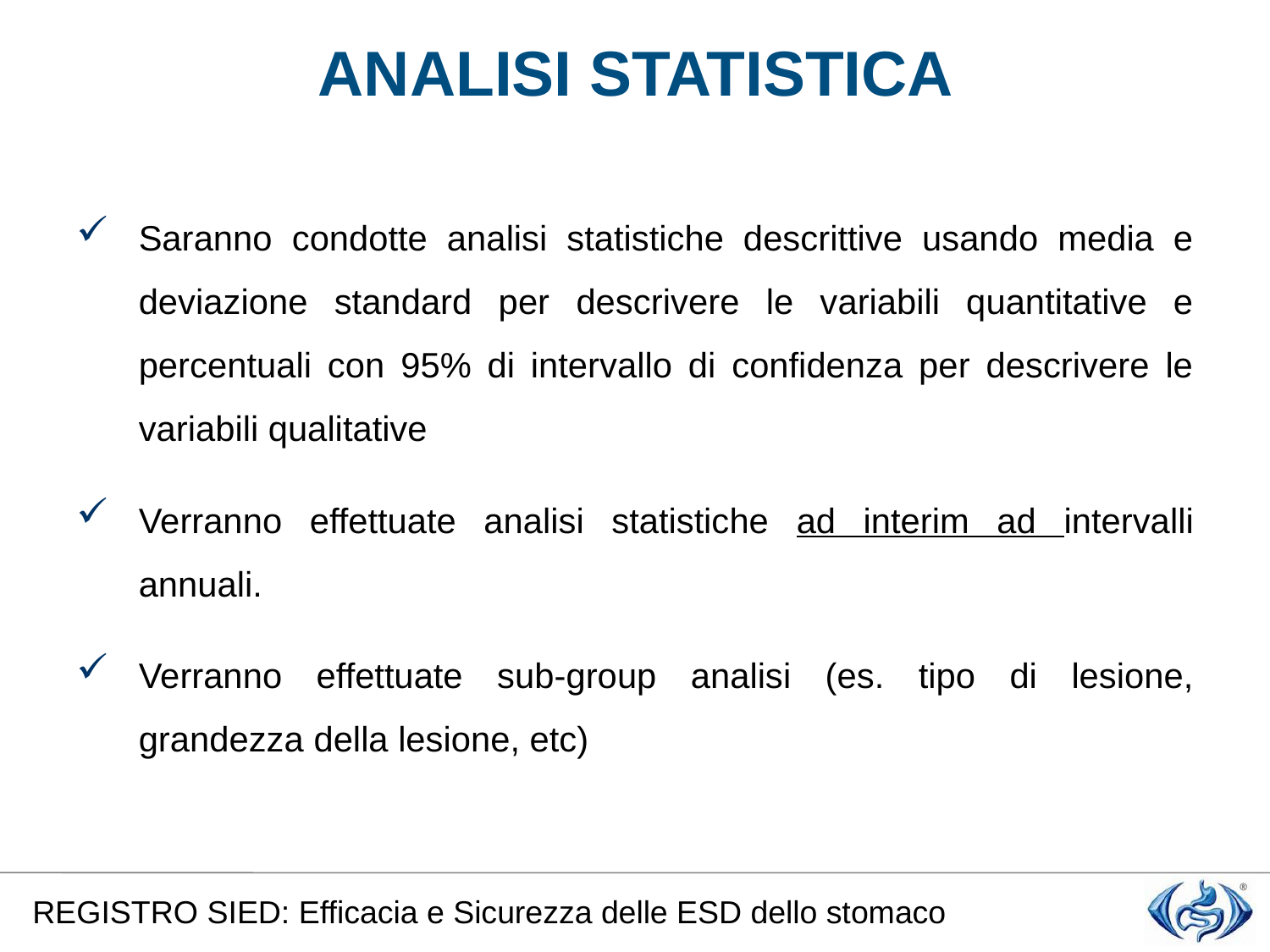

#
ANALISI STATISTICA
Saranno condotte analisi statistiche descrittive usando media e deviazione standard per descrivere le variabili quantitative e percentuali con 95% di intervallo di confidenza per descrivere le variabili qualitative
Verranno effettuate analisi statistiche ad interim ad intervalli annuali.
Verranno effettuate sub-group analisi (es. tipo di lesione, grandezza della lesione, etc)

REGISTRO SIED: Efficacia e Sicurezza delle ESD dello stomaco